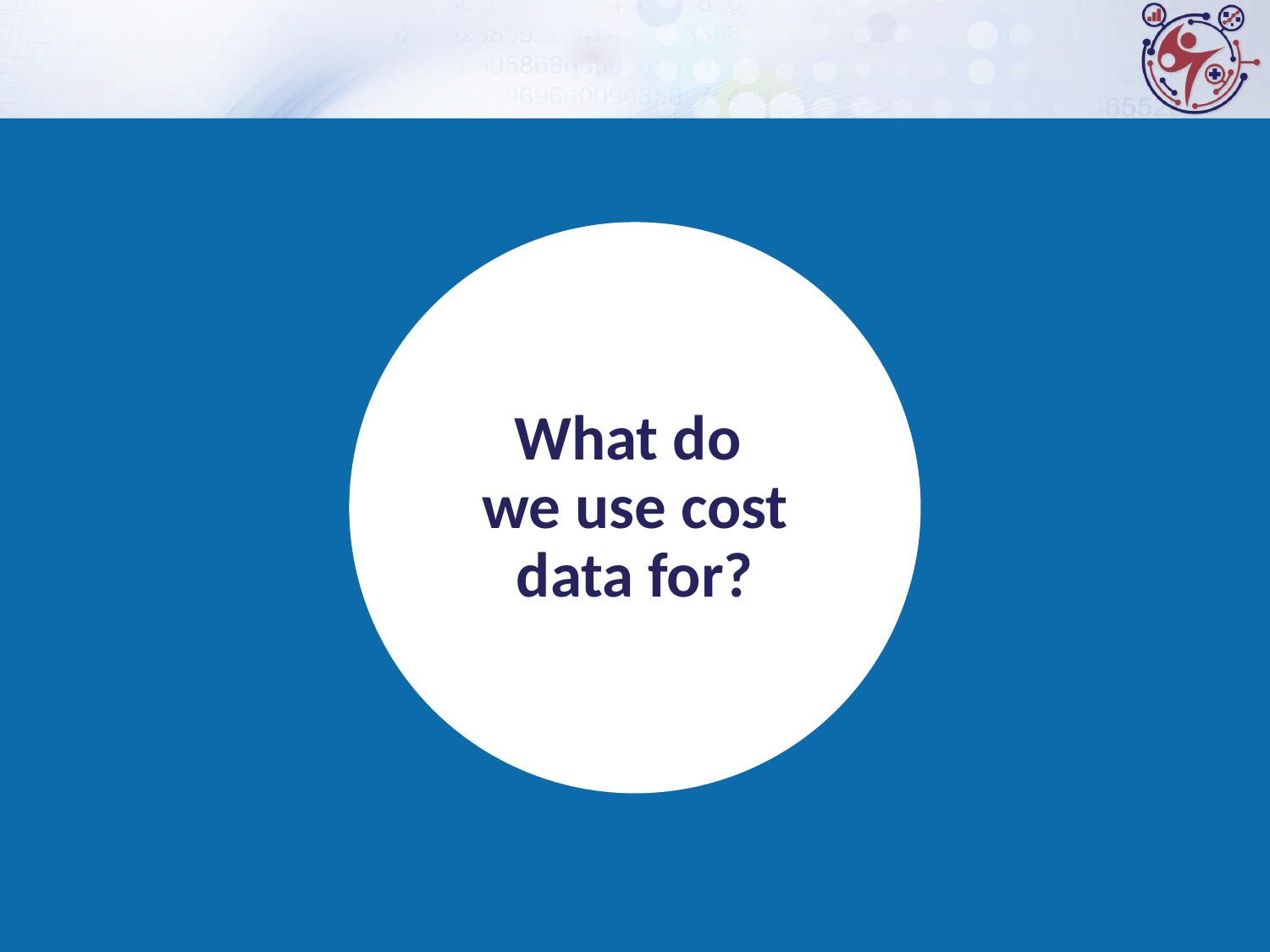

What do
we use cost data for?